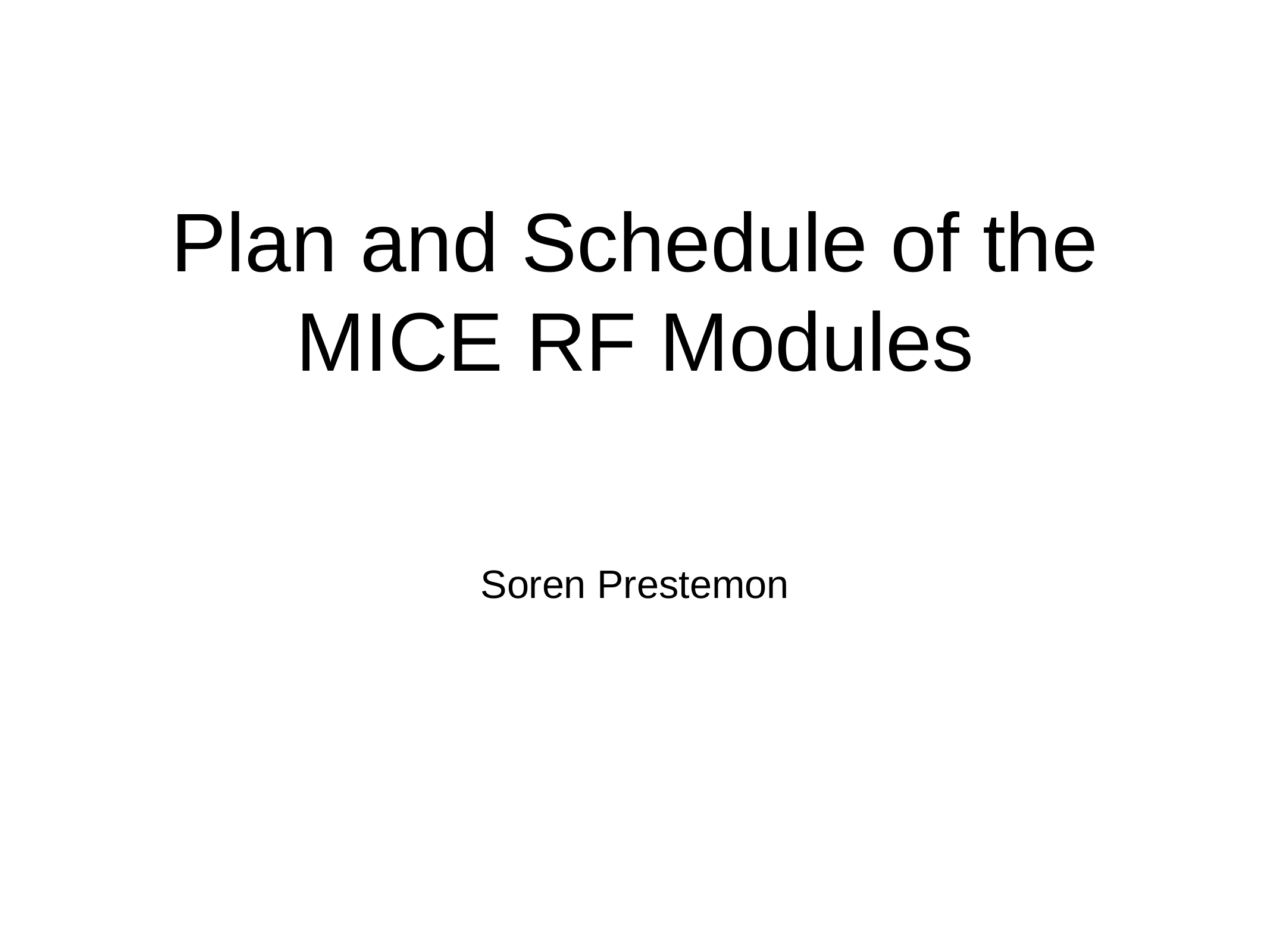

# Plan and Schedule of the MICE RF Modules
Soren Prestemon